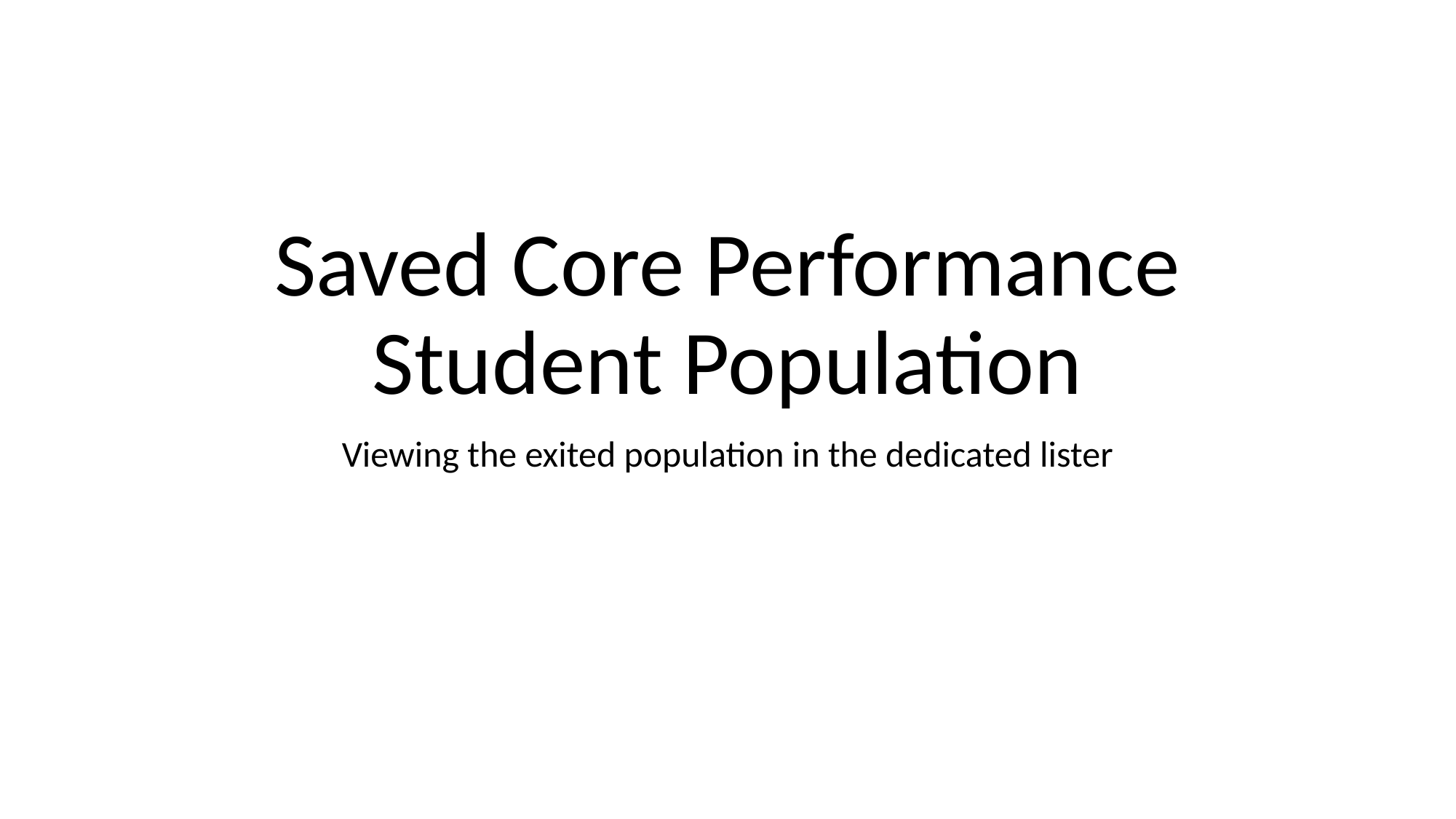

# Saved Core Performance Student Population
Viewing the exited population in the dedicated lister